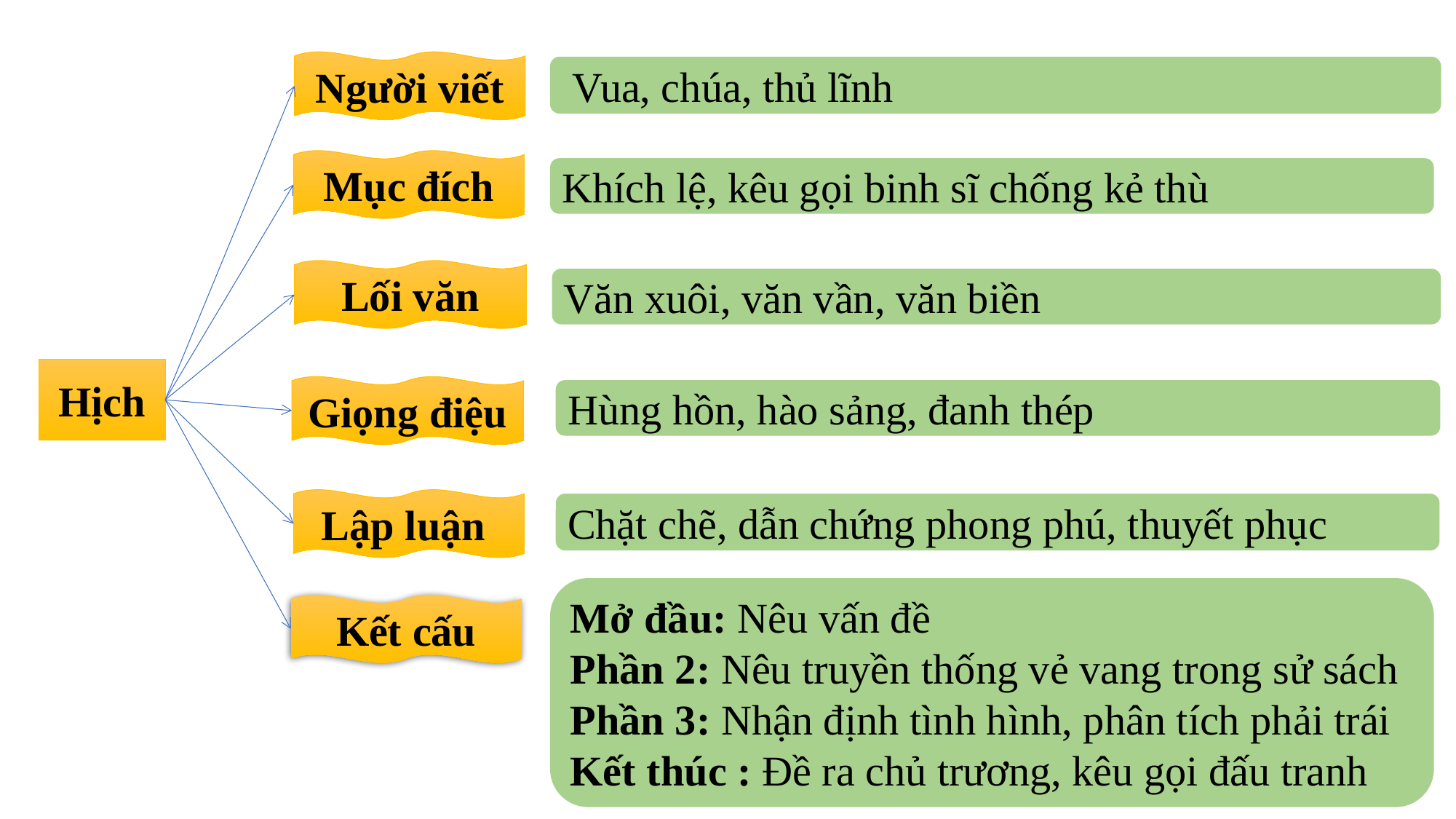

Người viết
 Vua, chúa, thủ lĩnh
Mục đích
Khích lệ, kêu gọi binh sĩ chống kẻ thù
Lối văn
Văn xuôi, văn vần, văn biền

Hịch

Giọng điệu
Hùng hồn, hào sảng, đanh thép
Lập luận
Chặt chẽ, dẫn chứng phong phú, thuyết phục
Mở đầu: Nêu vấn đề
Phần 2: Nêu truyền thống vẻ vang trong sử sách
Phần 3: Nhận định tình hình, phân tích phải trái
Kết thúc : Đề ra chủ trương, kêu gọi đấu tranh
Kết cấu